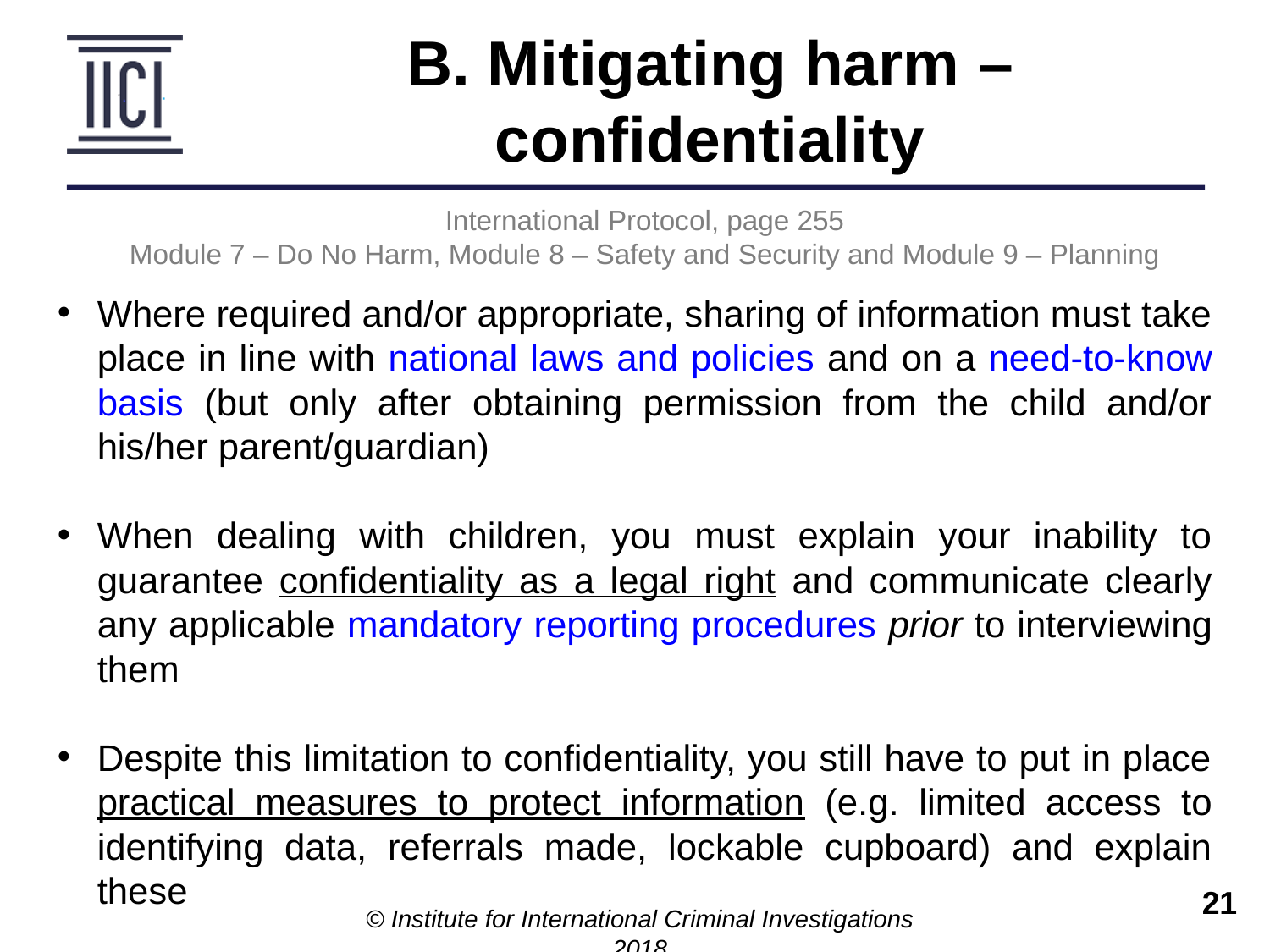

B. Mitigating harm – confidentiality
International Protocol, page 255
Module 7 – Do No Harm, Module 8 – Safety and Security and Module 9 – Planning
Where required and/or appropriate, sharing of information must take place in line with national laws and policies and on a need-to-know basis (but only after obtaining permission from the child and/or his/her parent/guardian)

When dealing with children, you must explain your inability to guarantee confidentiality as a legal right and communicate clearly any applicable mandatory reporting procedures prior to interviewing them

Despite this limitation to confidentiality, you still have to put in place practical measures to protect information (e.g. limited access to identifying data, referrals made, lockable cupboard) and explain these

© Institute for International Criminal Investigations 2018
 	21